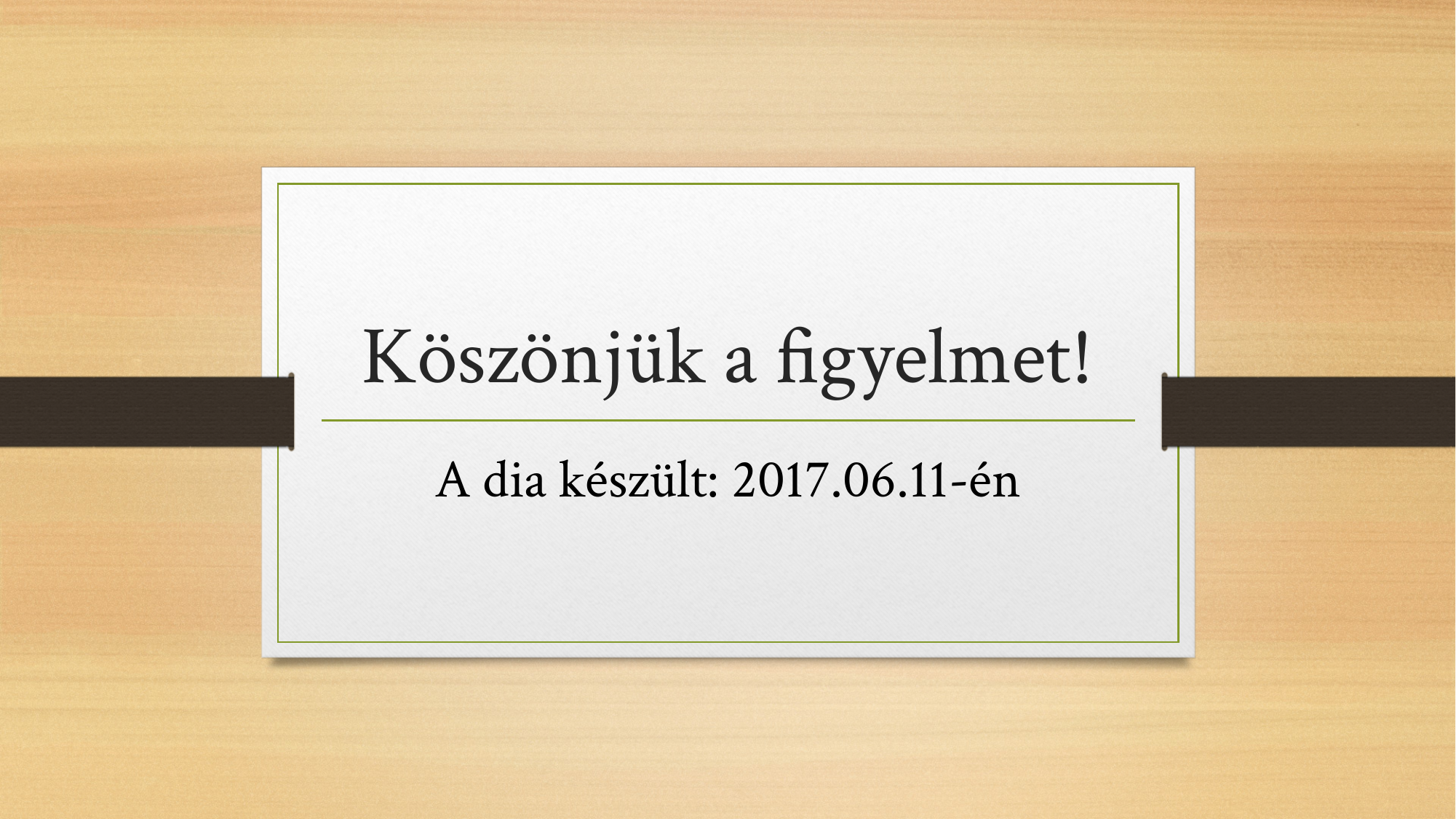

# Köszönjük a figyelmet!
A dia készült: 2017.06.11-én